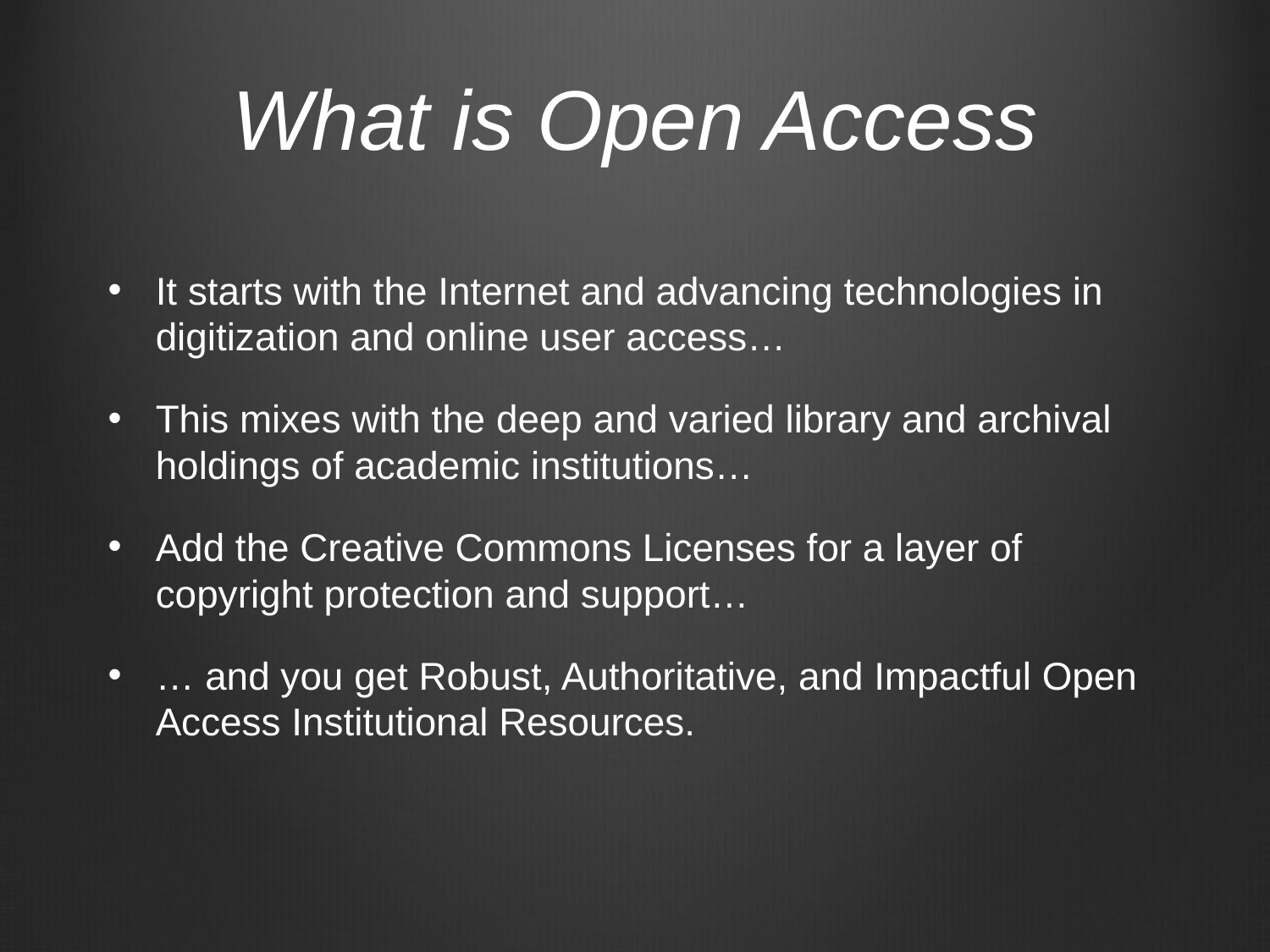

# What is Open Access
It starts with the Internet and advancing technologies in digitization and online user access…
This mixes with the deep and varied library and archival holdings of academic institutions…
Add the Creative Commons Licenses for a layer of copyright protection and support…
… and you get Robust, Authoritative, and Impactful Open Access Institutional Resources.